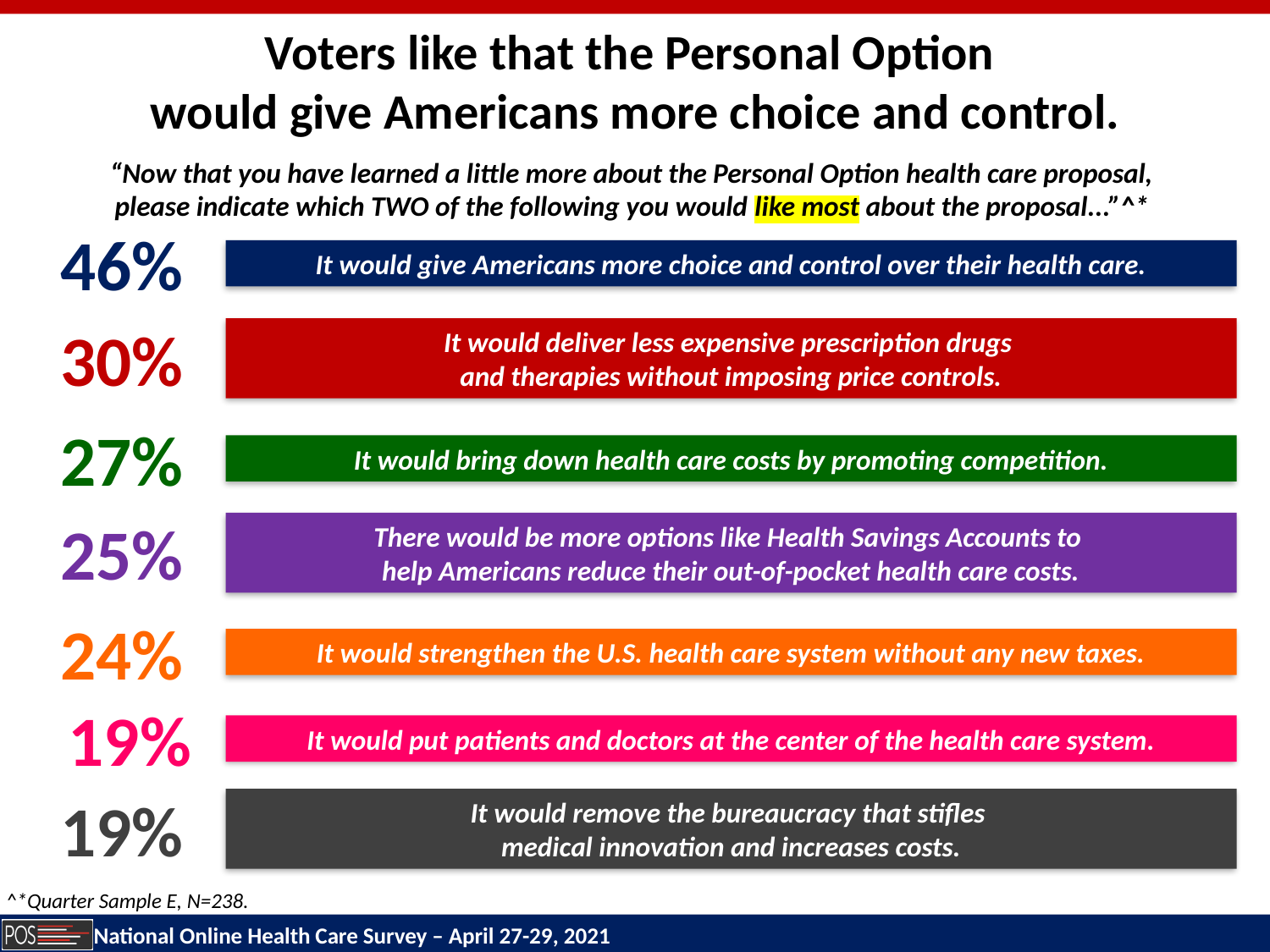

Voters like that the Personal Option
would give Americans more choice and control.
“Now that you have learned a little more about the Personal Option health care proposal,
please indicate which TWO of the following you would like most about the proposal...”^*
46%
It would give Americans more choice and control over their health care.
30%
It would deliver less expensive prescription drugs
and therapies without imposing price controls.
27%
It would bring down health care costs by promoting competition.
25%
There would be more options like Health Savings Accounts to
help Americans reduce their out-of-pocket health care costs.
24%
It would strengthen the U.S. health care system without any new taxes.
 19%
It would put patients and doctors at the center of the health care system.
19%
It would remove the bureaucracy that stifles
medical innovation and increases costs.
^*Quarter Sample E, N=238.